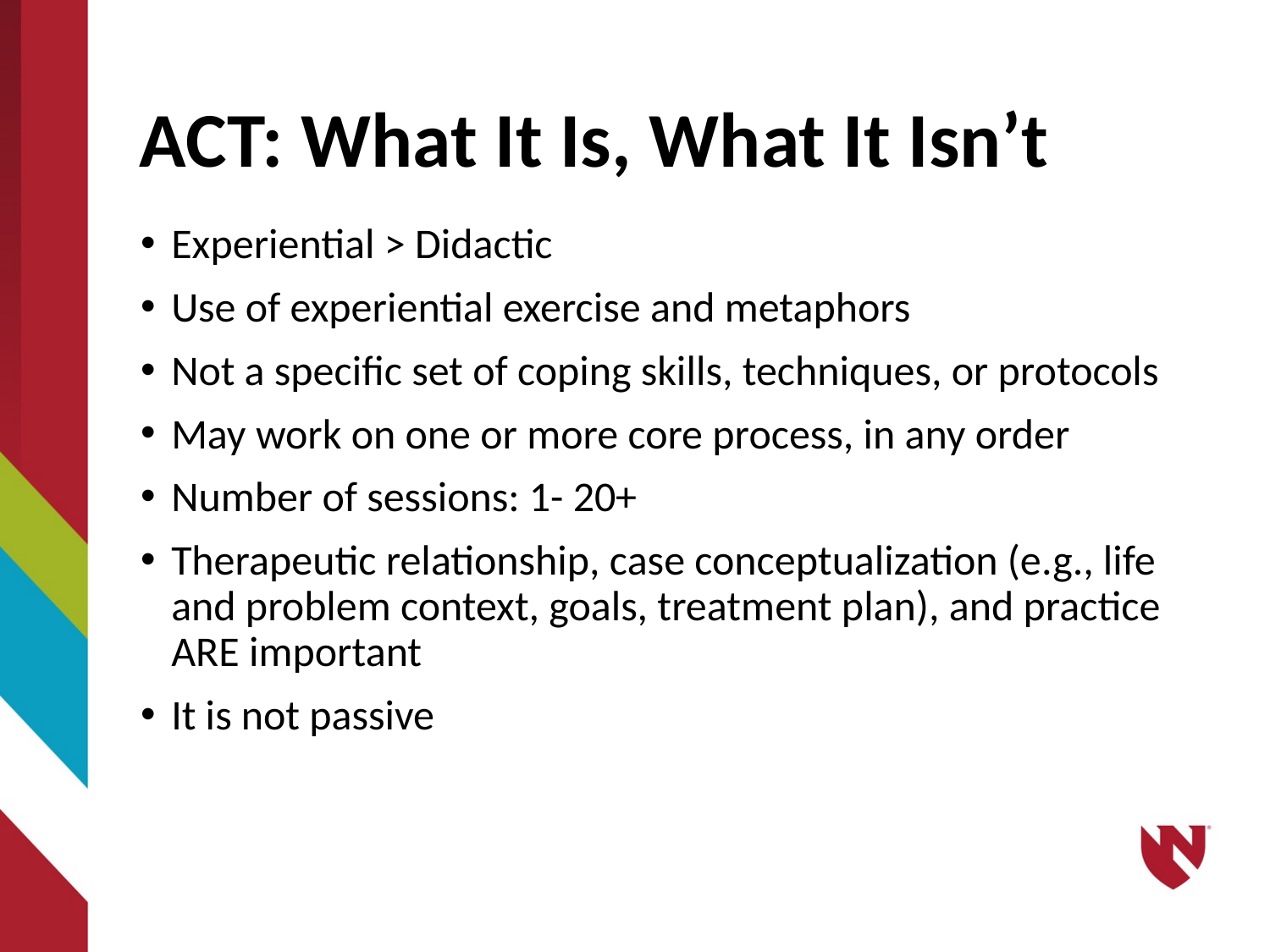

ACT: What It Is, What It Isn’t
Experiential > Didactic
Use of experiential exercise and metaphors
Not a specific set of coping skills, techniques, or protocols
May work on one or more core process, in any order
Number of sessions: 1- 20+
Therapeutic relationship, case conceptualization (e.g., life and problem context, goals, treatment plan), and practice ARE important
It is not passive